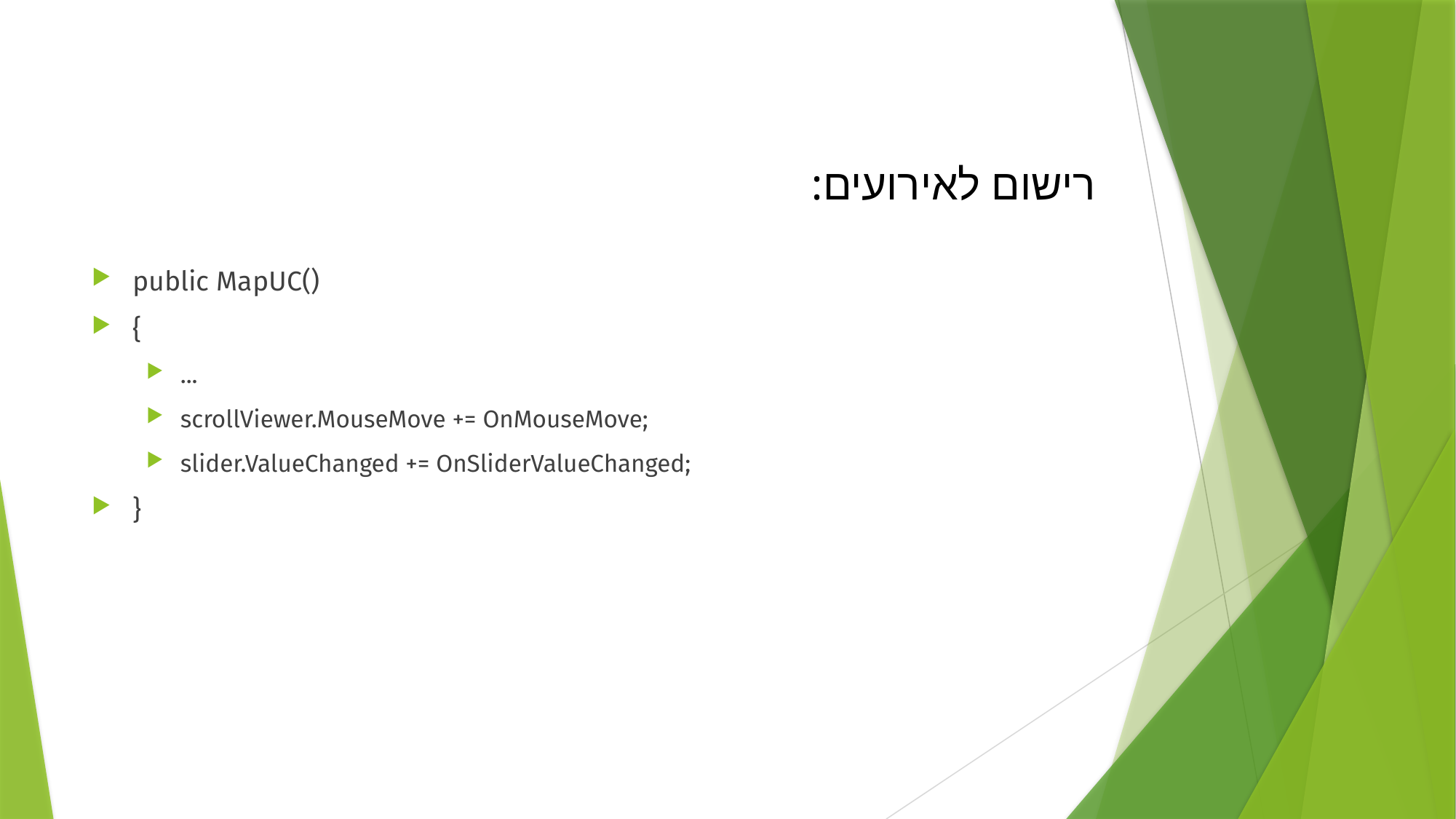

# רישום לאירועים:
public MapUC()
{
...
scrollViewer.MouseMove += OnMouseMove;
slider.ValueChanged += OnSliderValueChanged;
}